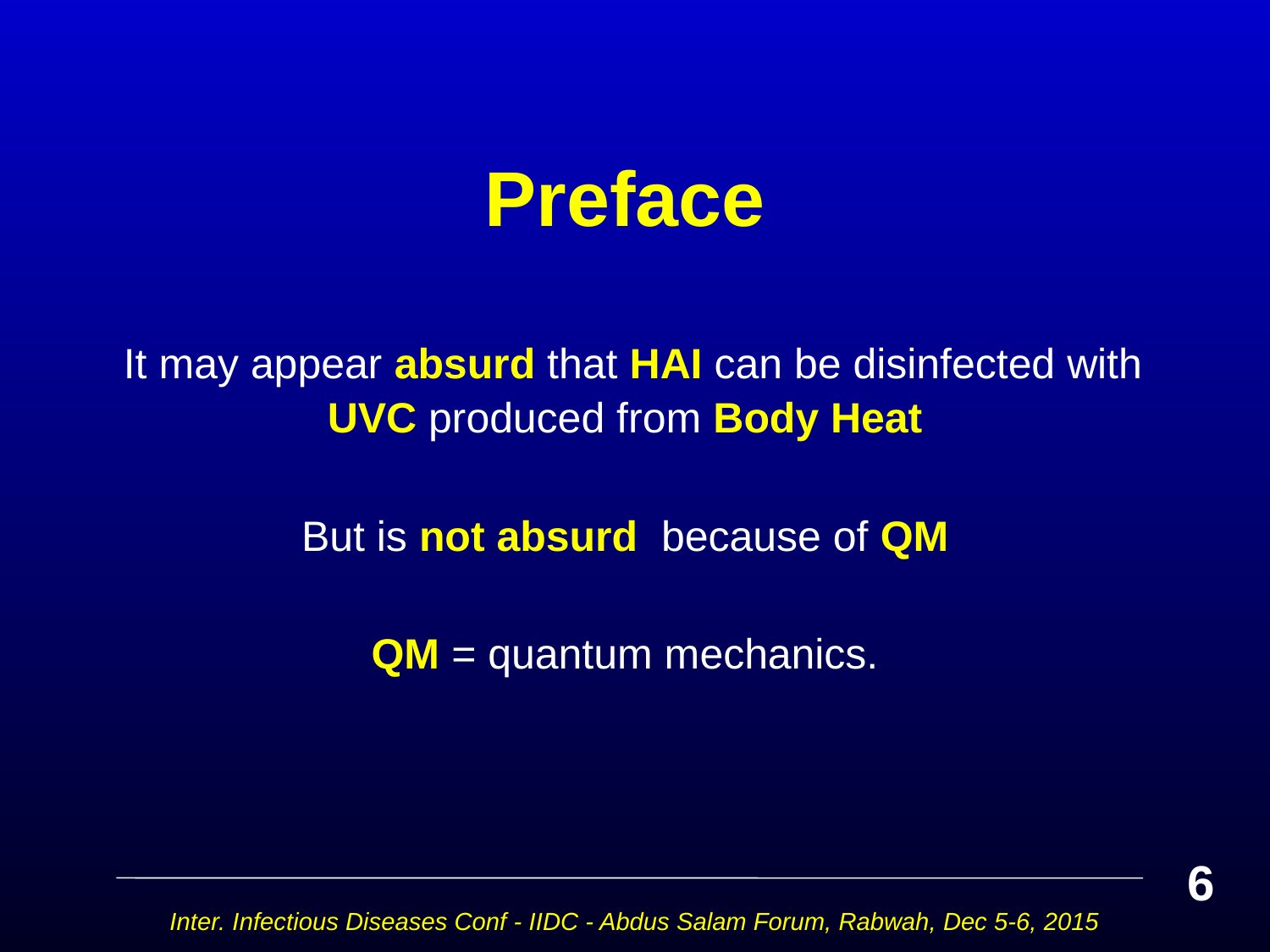

# Preface
 It may appear absurd that HAI can be disinfected with UVC produced from Body Heat

But is not absurd  because of QM

QM = quantum mechanics.
6
Inter. Infectious Diseases Conf - IIDC - Abdus Salam Forum, Rabwah, Dec 5-6, 2015